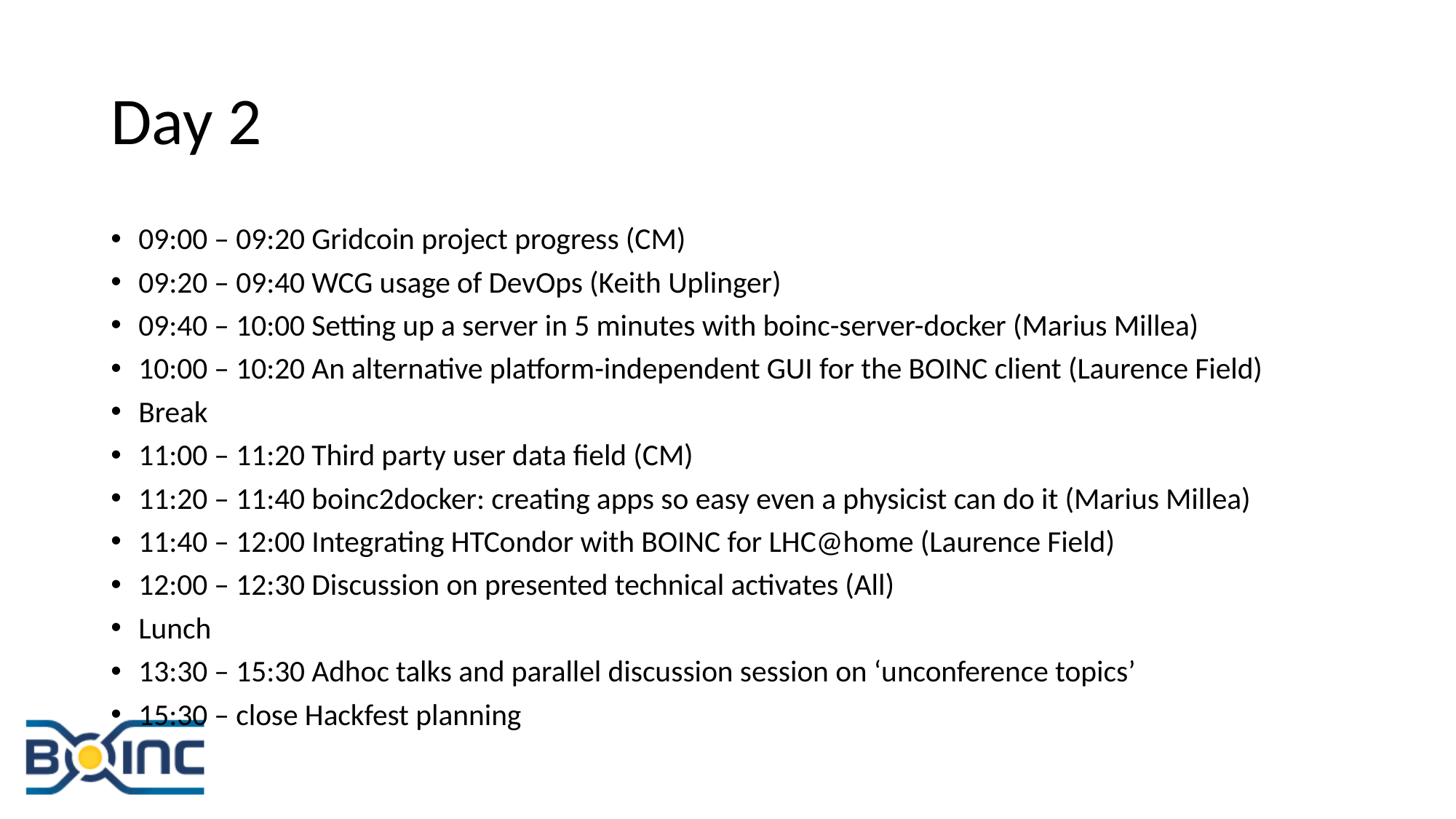

# Day 2
09:00 – 09:20 Gridcoin project progress (CM)
09:20 – 09:40 WCG usage of DevOps (Keith Uplinger)
09:40 – 10:00 Setting up a server in 5 minutes with boinc-server-docker (Marius Millea)
10:00 – 10:20 An alternative platform-independent GUI for the BOINC client (Laurence Field)
Break
11:00 – 11:20 Third party user data field (CM)
11:20 – 11:40 boinc2docker: creating apps so easy even a physicist can do it (Marius Millea)
11:40 – 12:00 Integrating HTCondor with BOINC for LHC@home (Laurence Field)
12:00 – 12:30 Discussion on presented technical activates (All)
Lunch
13:30 – 15:30 Adhoc talks and parallel discussion session on ‘unconference topics’
15:30 – close Hackfest planning